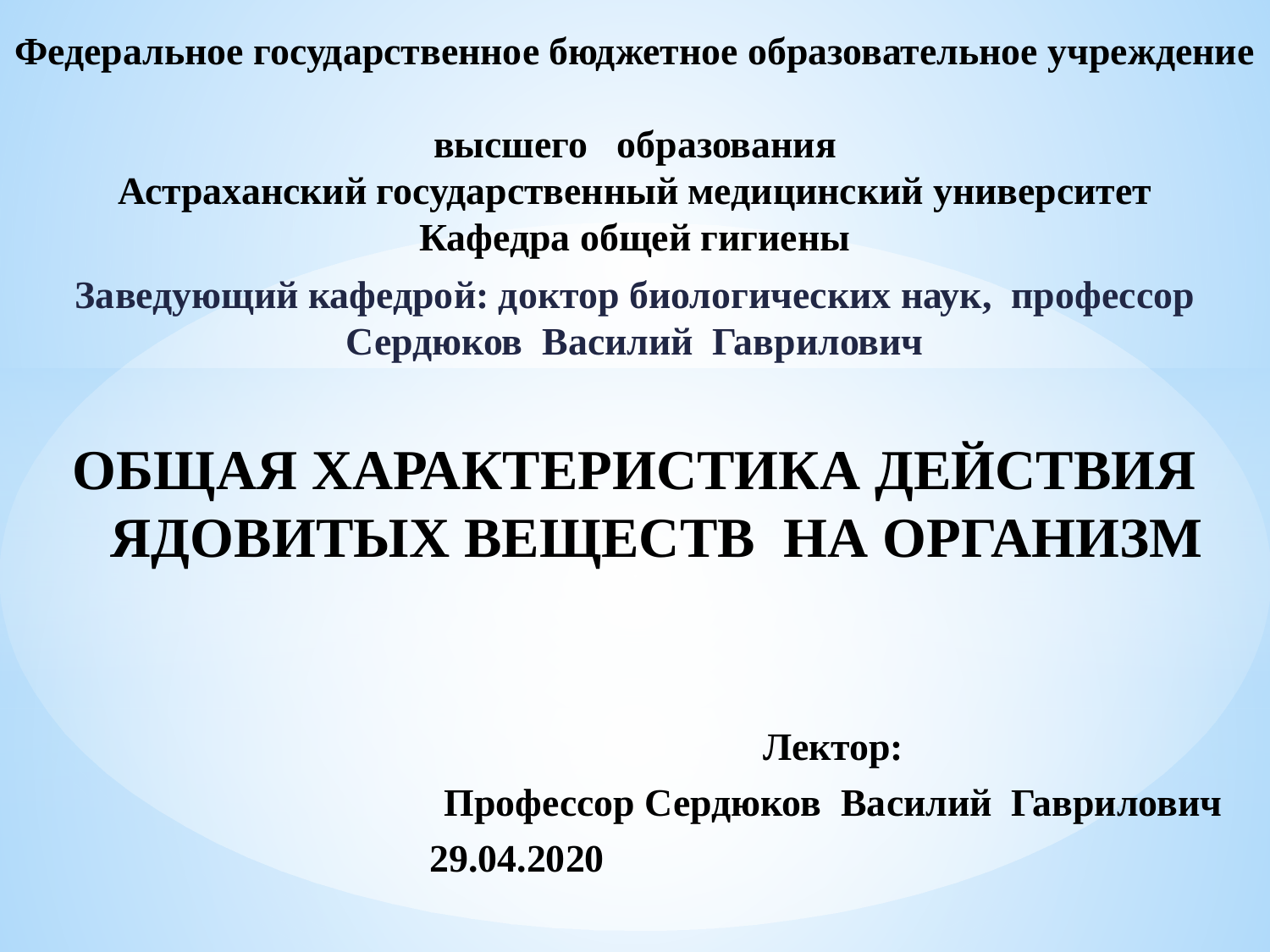

Федеральное государственное бюджетное образовательное учреждение
высшего   образования
Астраханский государственный медицинский университет
Кафедра общей гигиены
Заведующий кафедрой: доктор биологических наук,  профессор
Сердюков  Василий  Гаврилович
# ОБЩАЯ ХАРАКТЕРИСТИКА ДЕЙСТВИЯ ЯДОВИТЫХ ВЕЩЕСТВ  НА ОРГАНИЗМ

Лектор:
Профессор Сердюков  Василий  Гаврилович
29.04.2020